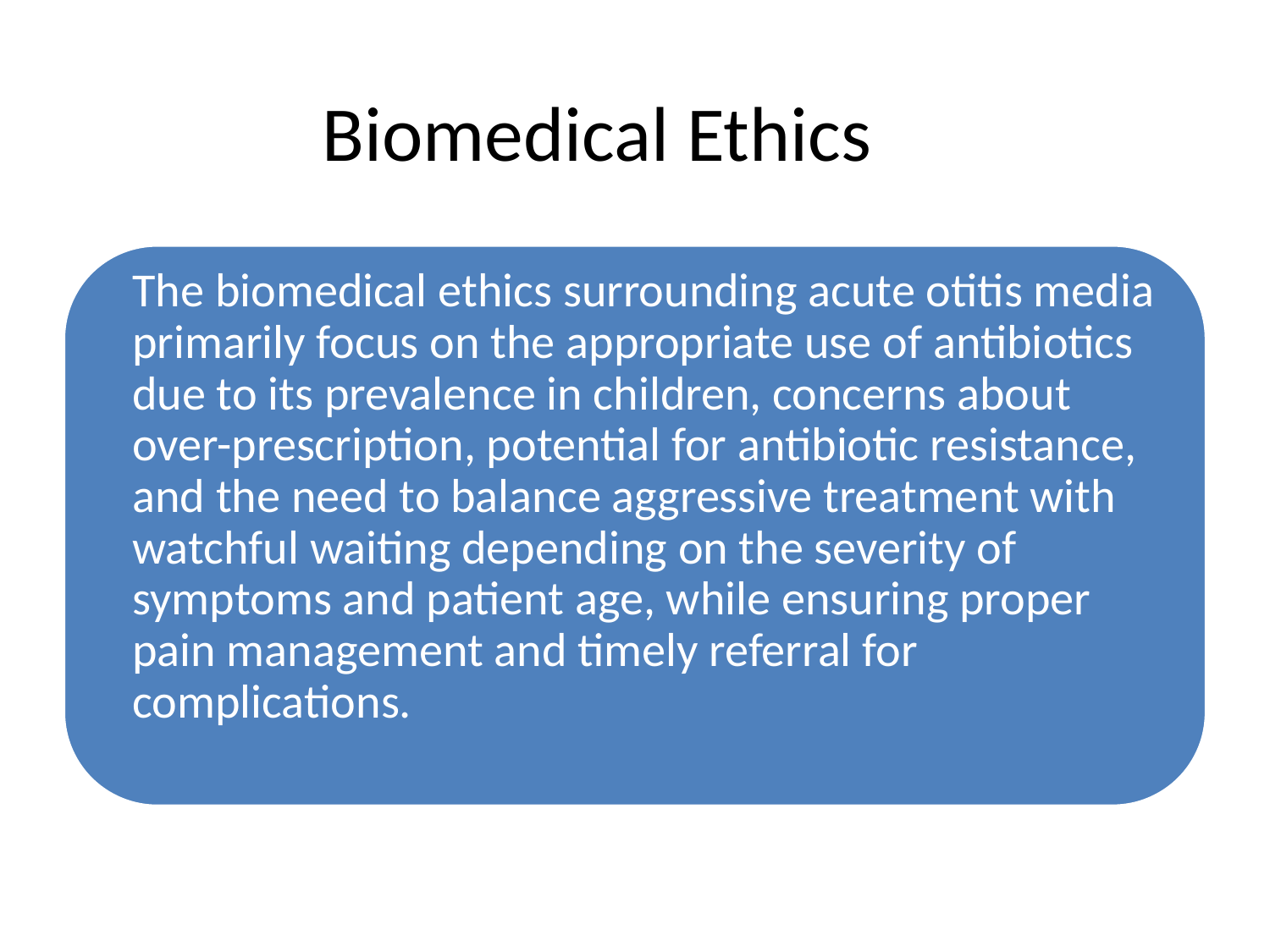

# Biomedical Ethics
The biomedical ethics surrounding acute otitis media primarily focus on the appropriate use of antibiotics due to its prevalence in children, concerns about over-prescription, potential for antibiotic resistance, and the need to balance aggressive treatment with watchful waiting depending on the severity of symptoms and patient age, while ensuring proper pain management and timely referral for complications.